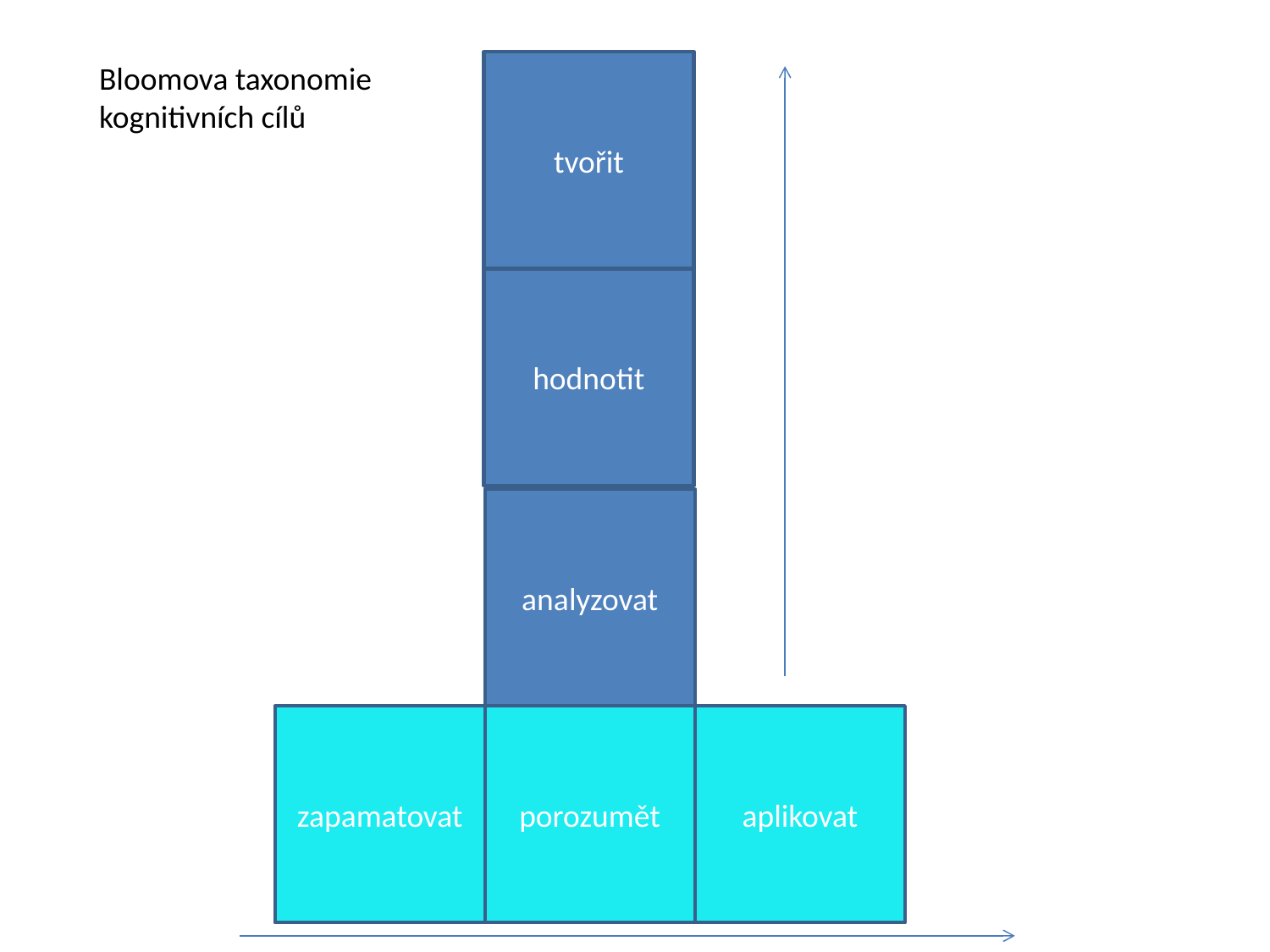

Bloomova taxonomie
kognitivních cílů
tvořit
hodnotit
analyzovat
zapamatovat
porozumět
aplikovat